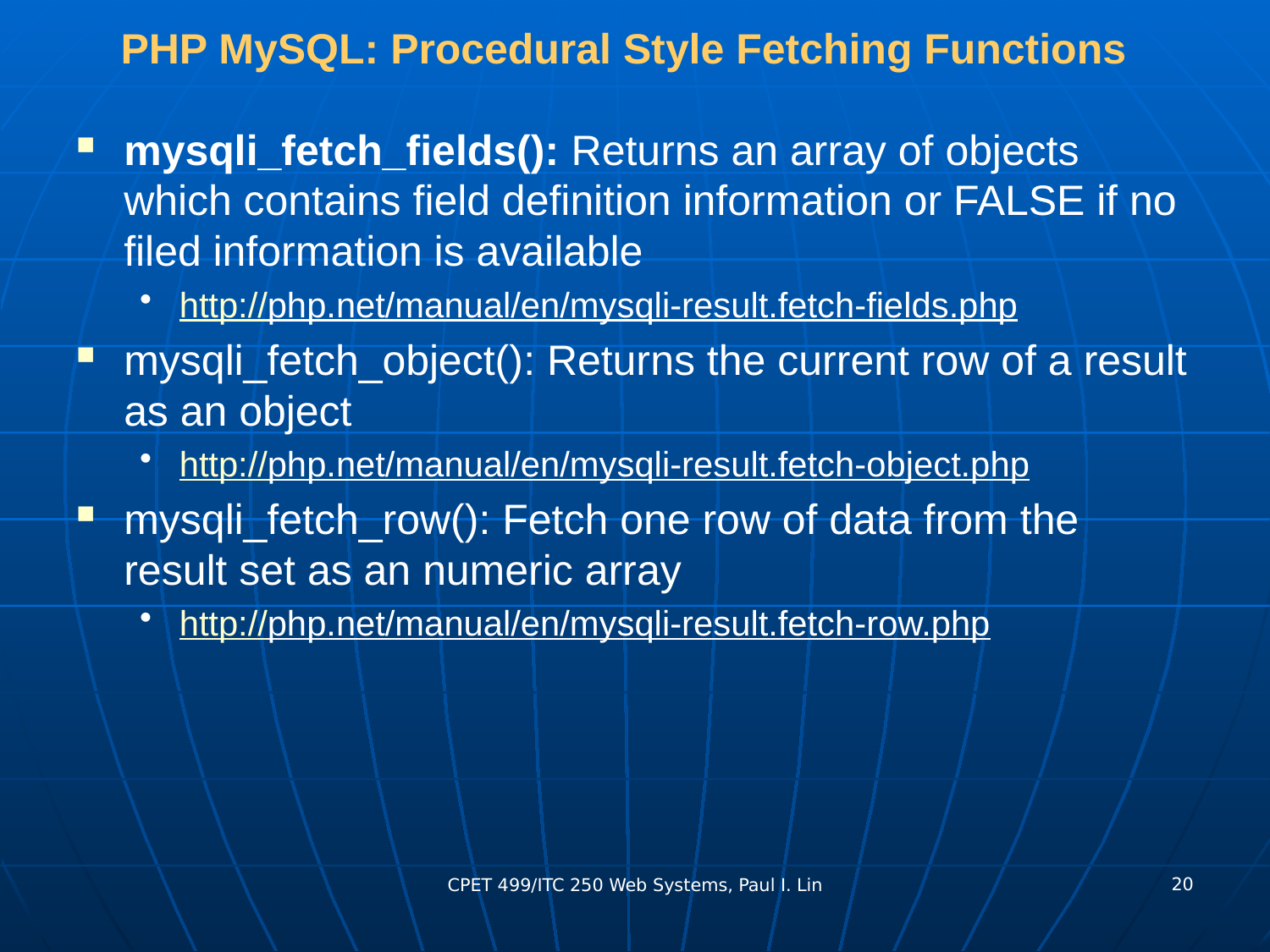

# PHP MySQL: Procedural Style Fetching Functions
mysqli_fetch_fields(): Returns an array of objects which contains field definition information or FALSE if no filed information is available
http://php.net/manual/en/mysqli-result.fetch-fields.php
mysqli_fetch_object(): Returns the current row of a result as an object
http://php.net/manual/en/mysqli-result.fetch-object.php
mysqli_fetch_row(): Fetch one row of data from the result set as an numeric array
http://php.net/manual/en/mysqli-result.fetch-row.php
20
CPET 499/ITC 250 Web Systems, Paul I. Lin